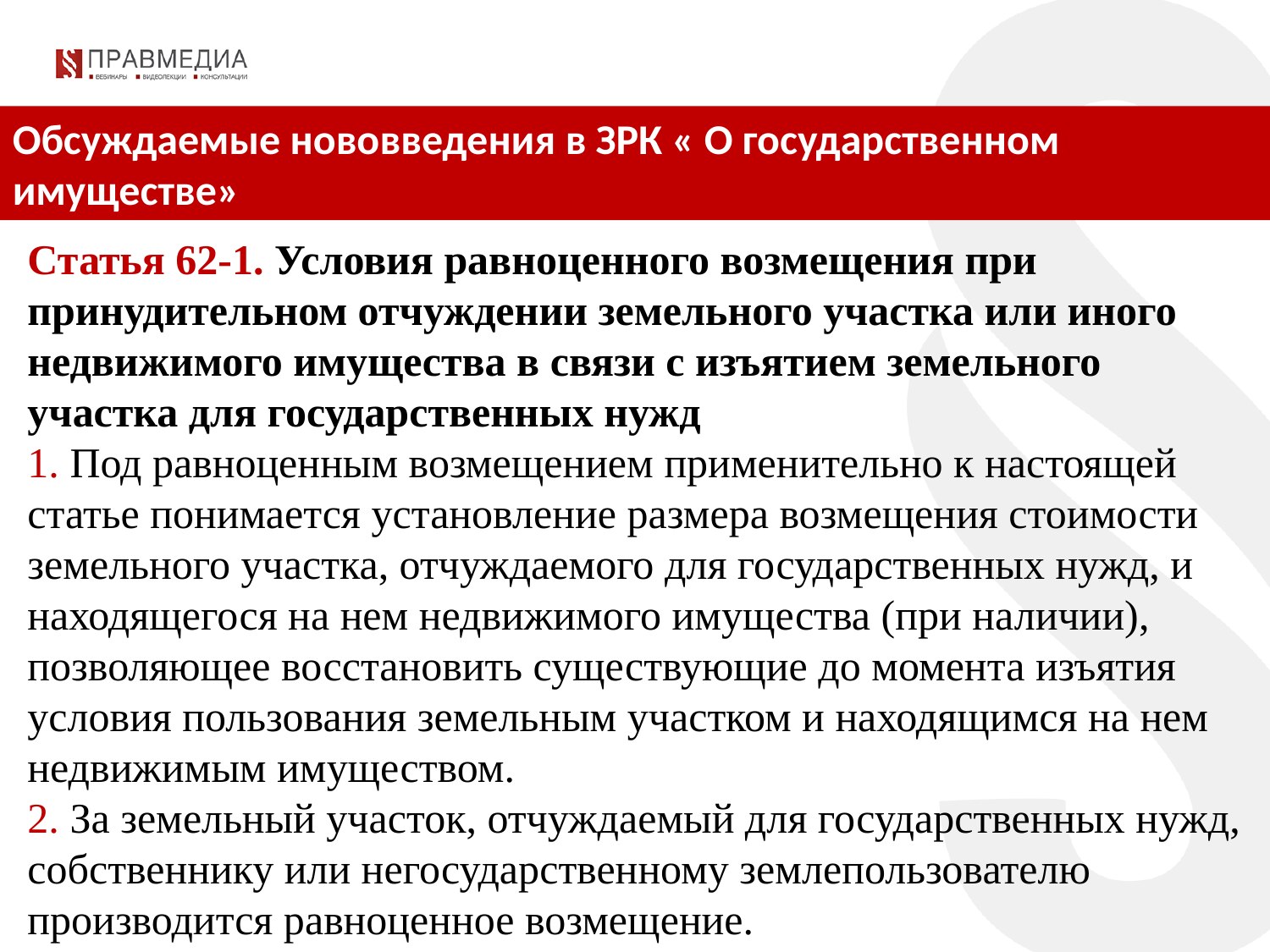

Обсуждаемые нововведения в ЗРК « О государственном имуществе»
Статья 62-1. Условия равноценного возмещения при принудительном отчуждении земельного участка или иного недвижимого имущества в связи с изъятием земельного участка для государственных нужд
1. Под равноценным возмещением применительно к настоящей статье понимается установление размера возмещения стоимости земельного участка, отчуждаемого для государственных нужд, и находящегося на нем недвижимого имущества (при наличии), позволяющее восстановить существующие до момента изъятия условия пользования земельным участком и находящимся на нем недвижимым имуществом.
2. За земельный участок, отчуждаемый для государственных нужд, собственнику или негосударственному землепользователю производится равноценное возмещение.